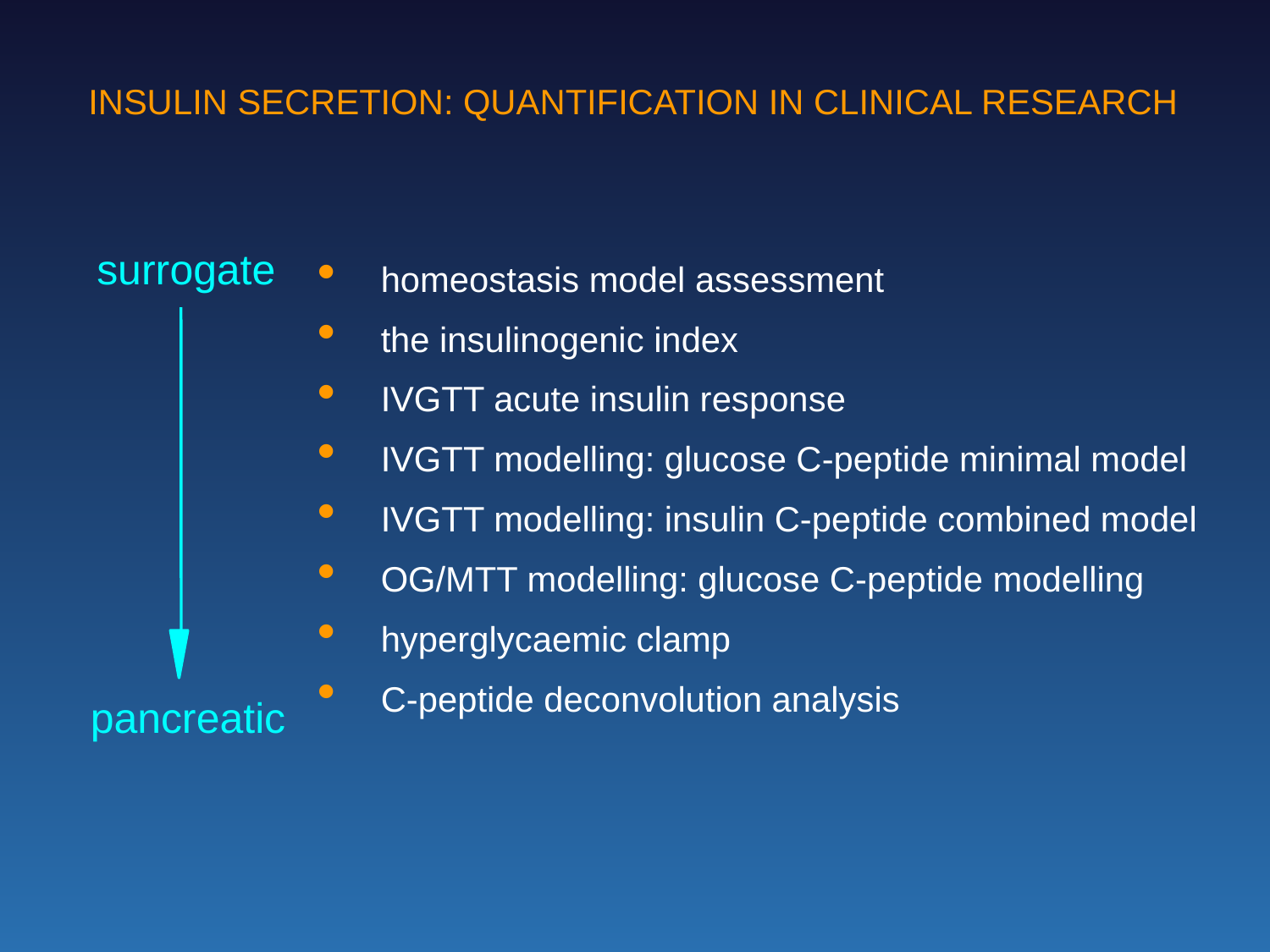

INSULIN SECRETION: QUANTIFICATION IN CLINICAL RESEARCH
surrogate
homeostasis model assessment
the insulinogenic index
IVGTT acute insulin response
IVGTT modelling: glucose C-peptide minimal model
IVGTT modelling: insulin C-peptide combined model
OG/MTT modelling: glucose C-peptide modelling
hyperglycaemic clamp
C-peptide deconvolution analysis

pancreatic